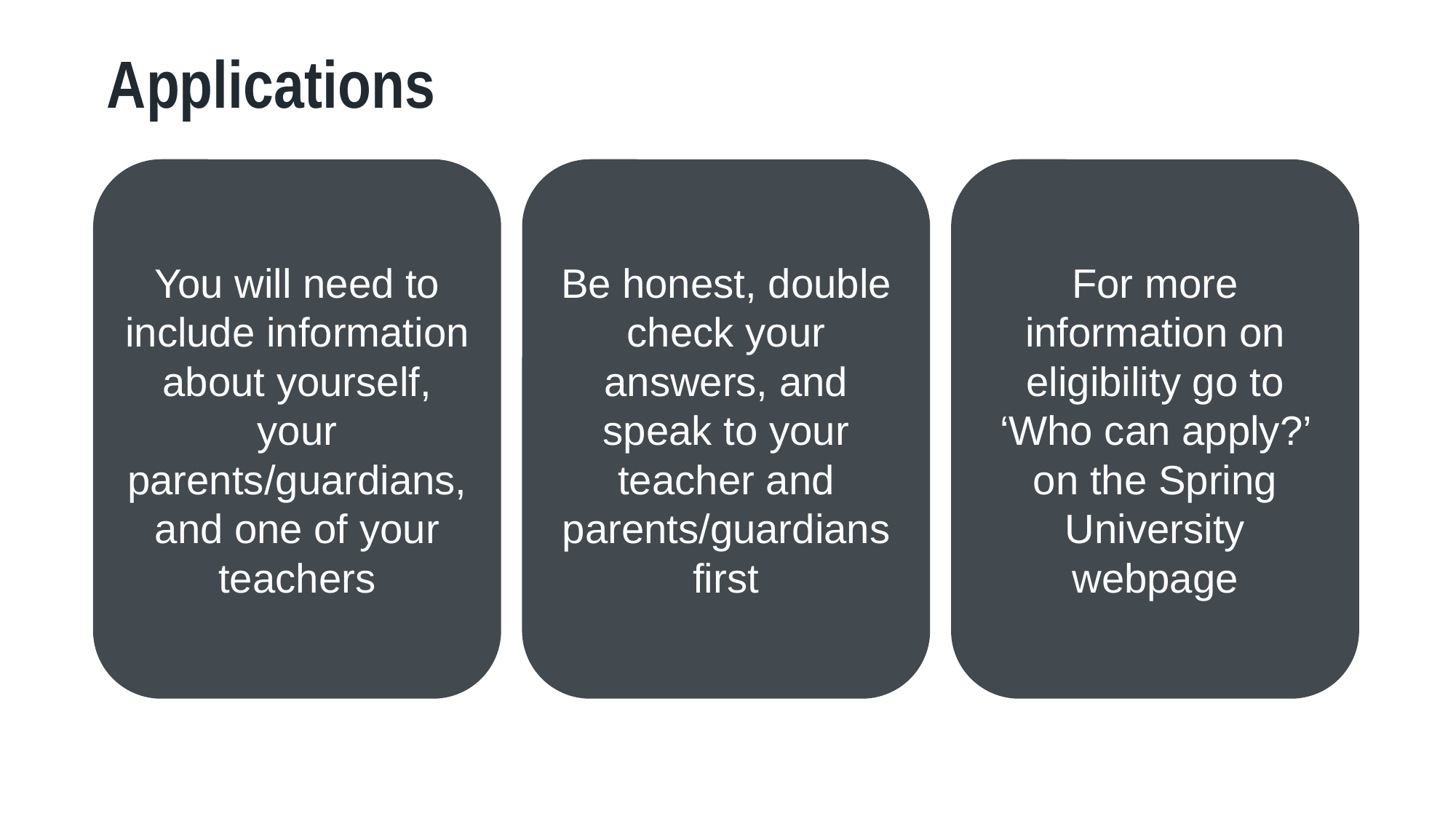

Applications
You will need to include information about yourself, your parents/guardians, and one of your teachers
Be honest, double check your answers, and speak to your teacher and parents/guardians first

For more information on eligibility go to ‘Who can apply?’ on the Spring University webpage